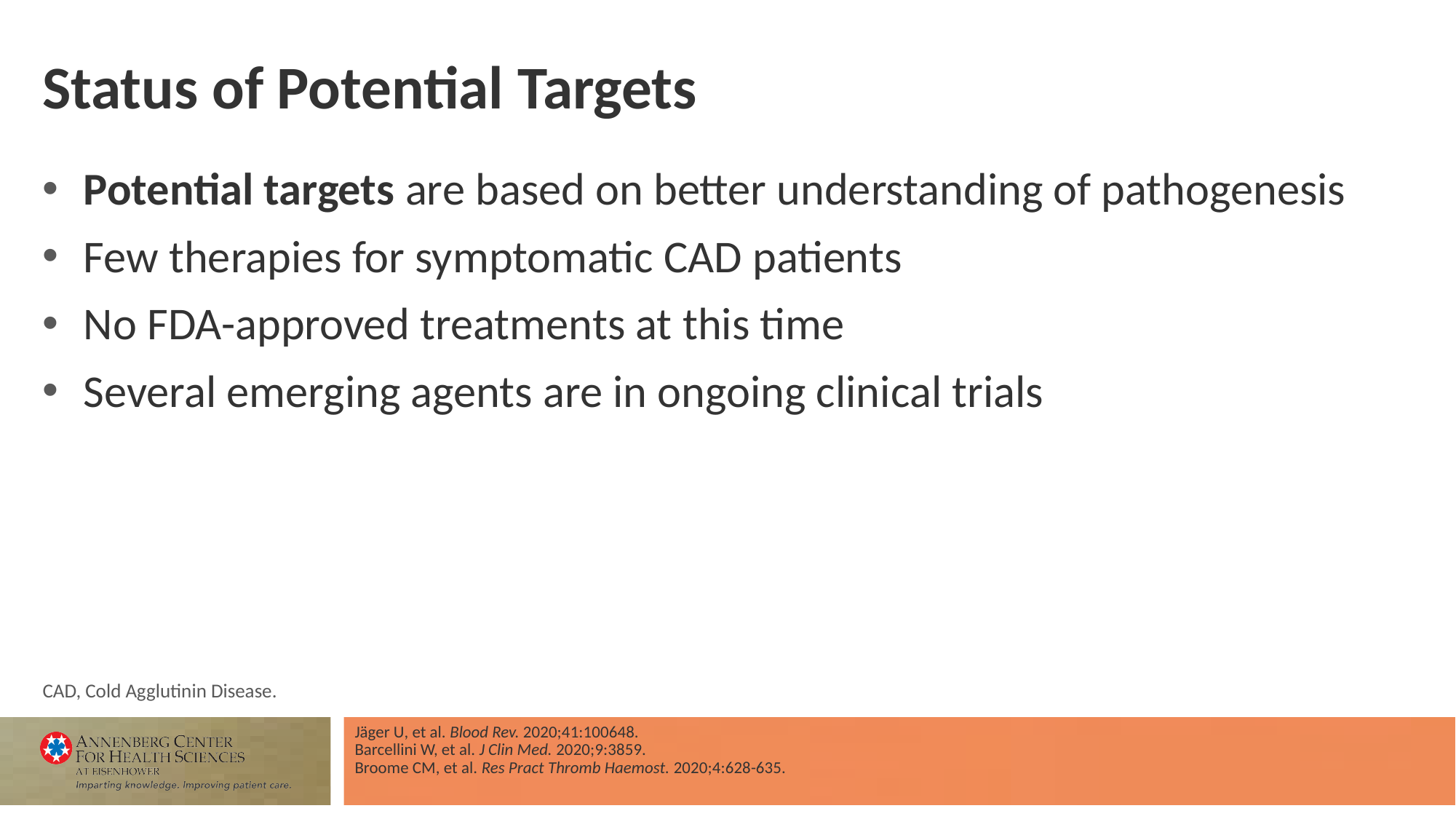

# Status of Potential Targets
Potential targets are based on better understanding of pathogenesis
Few therapies for symptomatic CAD patients
No FDA-approved treatments at this time
Several emerging agents are in ongoing clinical trials

CAD, Cold Agglutinin Disease.

Jäger U, et al. Blood Rev. 2020;41:100648.
Barcellini W, et al. J Clin Med. 2020;9:3859.
Broome CM, et al. Res Pract Thromb Haemost. 2020;4:628-635.